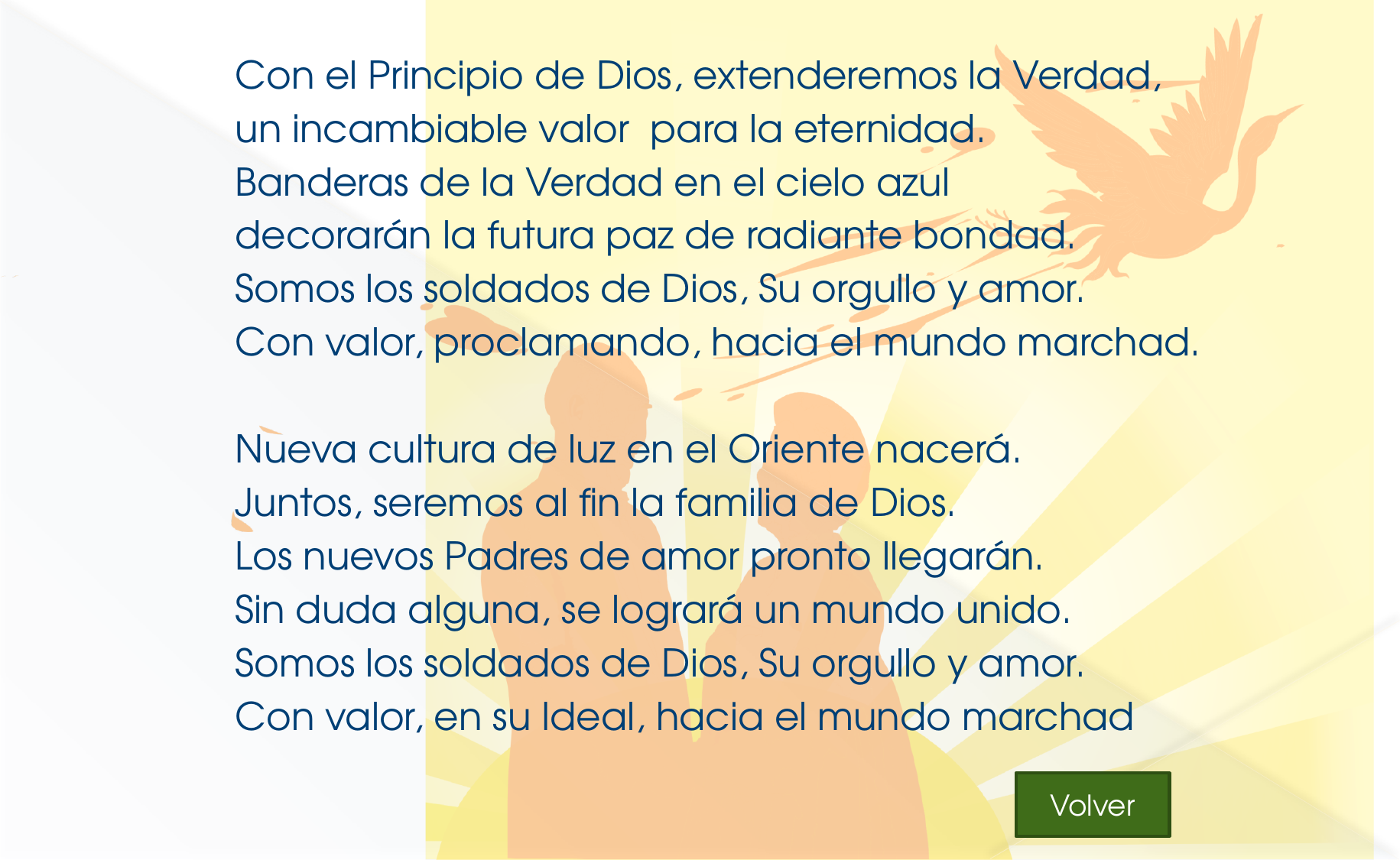

Con el Principio de Dios, extenderemos la Verdad,
un incambiable valor  para la eternidad.
Banderas de la Verdad en el cielo azul
decorarán la futura paz de radiante bondad.
Somos los soldados de Dios, Su orgullo y amor.
Con valor, proclamando, hacia el mundo marchad.

Nueva cultura de luz en el Oriente nacerá.
Juntos, seremos al fin la familia de Dios.
Los nuevos Padres de amor pronto llegarán.
Sin duda alguna, se logrará un mundo unido.
Somos los soldados de Dios, Su orgullo y amor.
Con valor, en su Ideal, hacia el mundo marchad

Volver